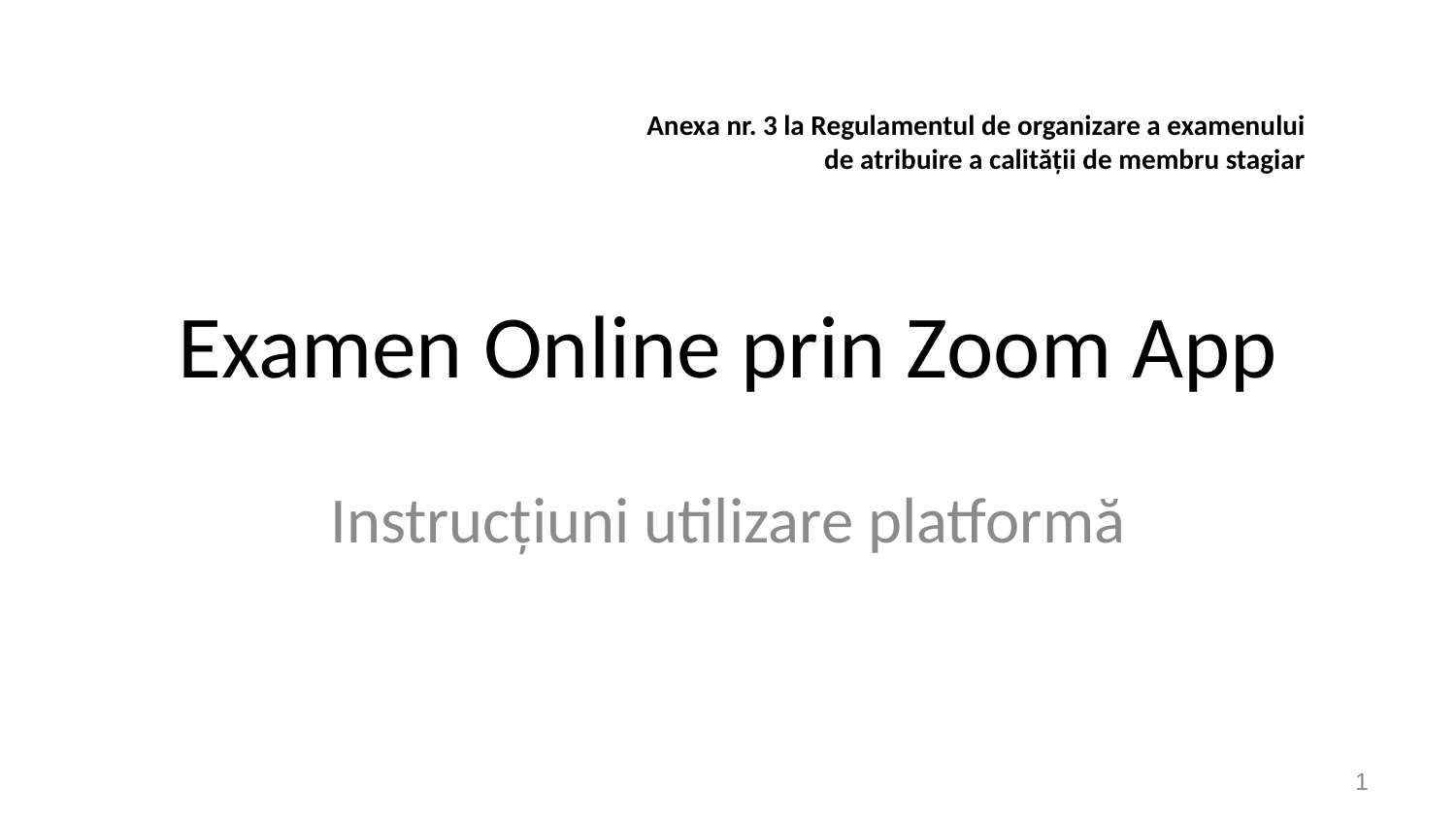

Anexa nr. 3 la Regulamentul de organizare a examenului de atribuire a calității de membru stagiar

# Examen Online prin Zoom App
Instrucțiuni utilizare platformă
1